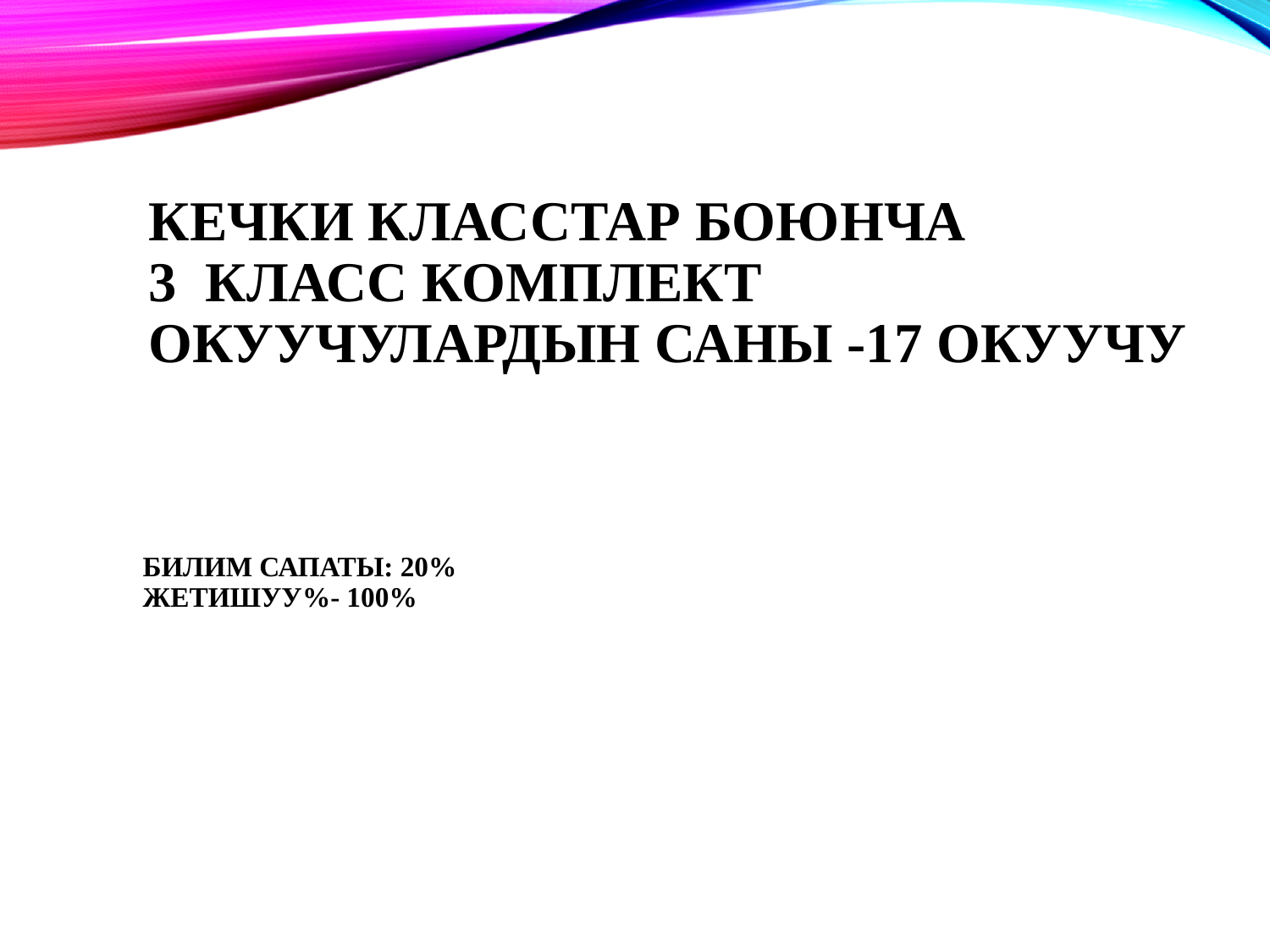

Кечки класстар боюнча
3  класс комплект
окуучулардын саны -17 окуучу
# Билим сапаты: 20% Жетишуу%- 100%